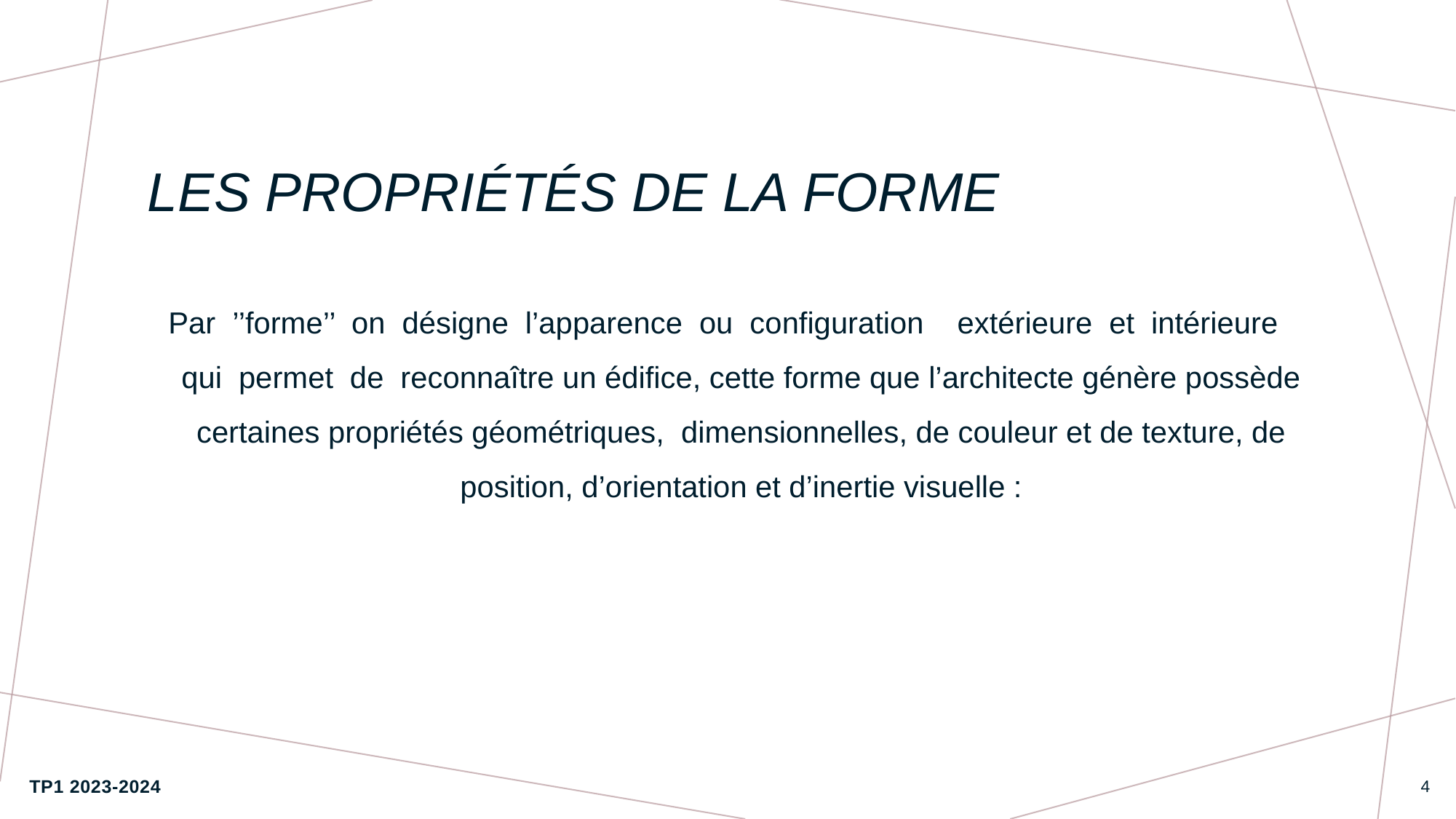

# Les propriétés de la forme
Par  ’’forme’’  on  désigne  l’apparence  ou  configuration    extérieure  et  intérieure  qui  permet  de  reconnaître un édifice, cette forme que l’architecte génère possède certaines propriétés géométriques,  dimensionnelles, de couleur et de texture, de position, d’orientation et d’inertie visuelle :
TP1 2023-2024
4